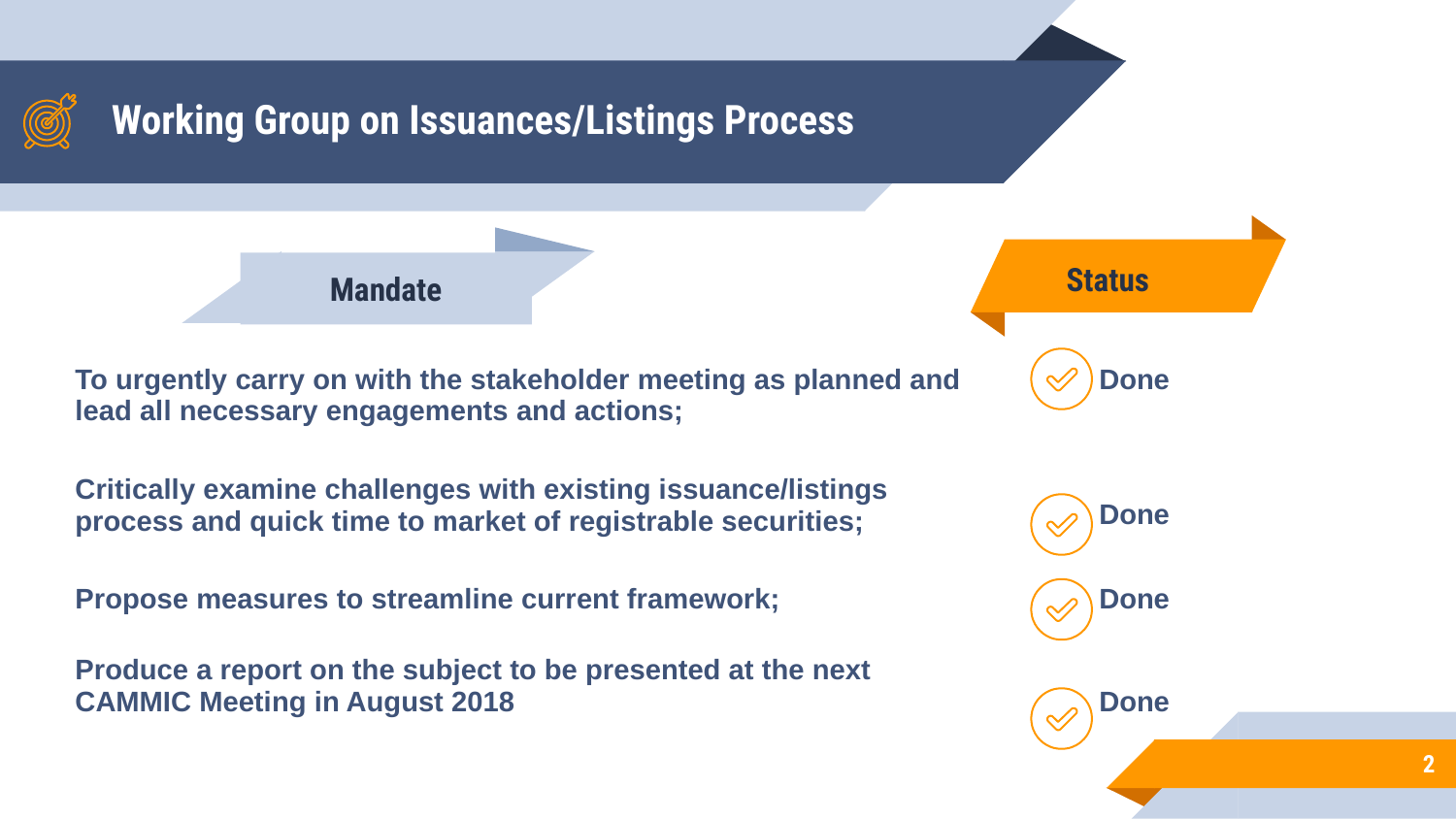

# Working Group on Issuances/Listings Process

Mandate

Status
| To urgently carry on with the stakeholder meeting as planned and lead all necessary engagements and actions; | Done |
| --- | --- |
| Critically examine challenges with existing issuance/listings process and quick time to market of registrable securities; | Done |
| Propose measures to streamline current framework; | Done |
| Produce a report on the subject to be presented at the next CAMMIC Meeting in August 2018 | Done |

2